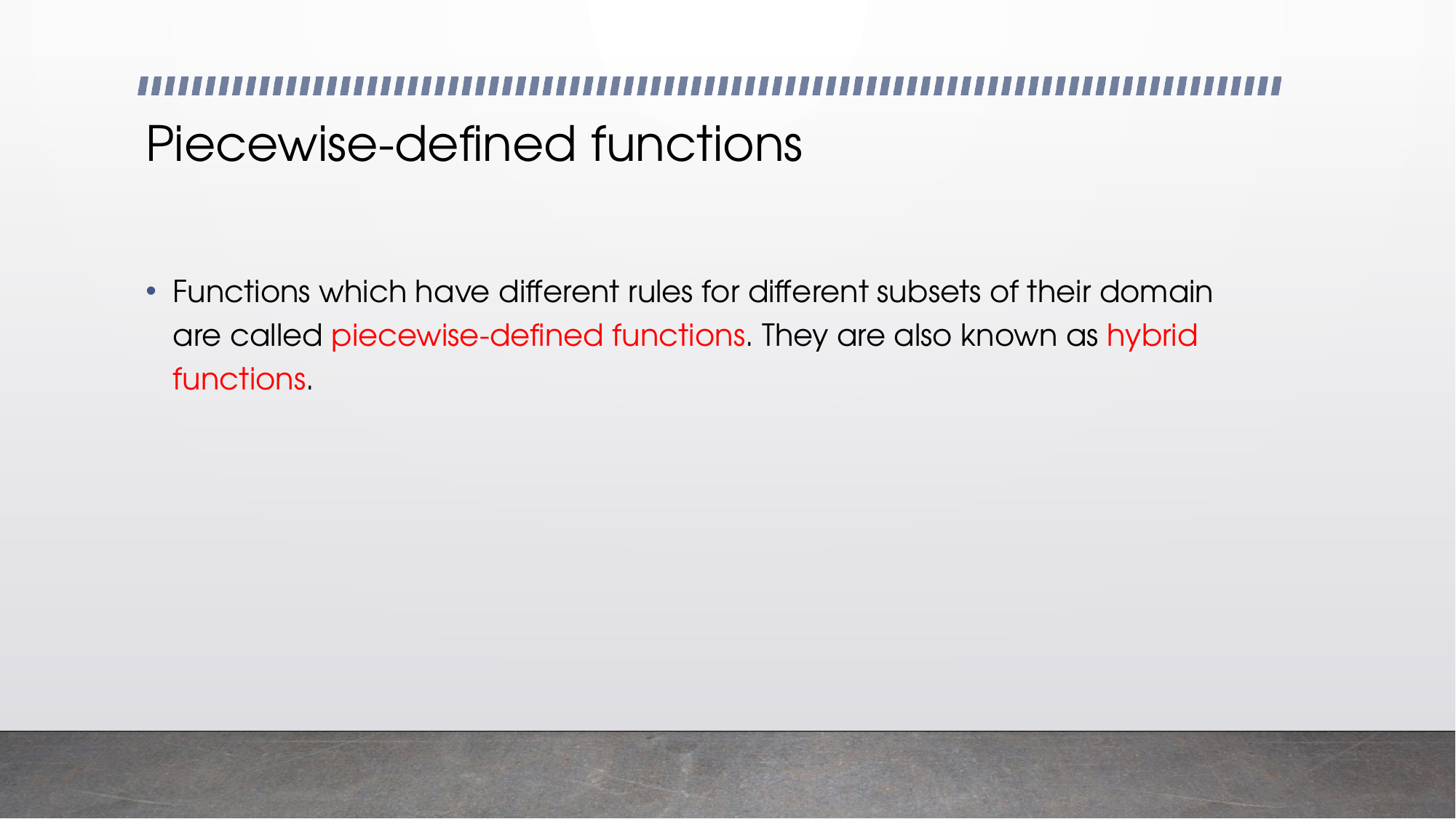

# Piecewise-defined functions
Functions which have different rules for different subsets of their domain are called piecewise-defined functions. They are also known as hybrid functions.